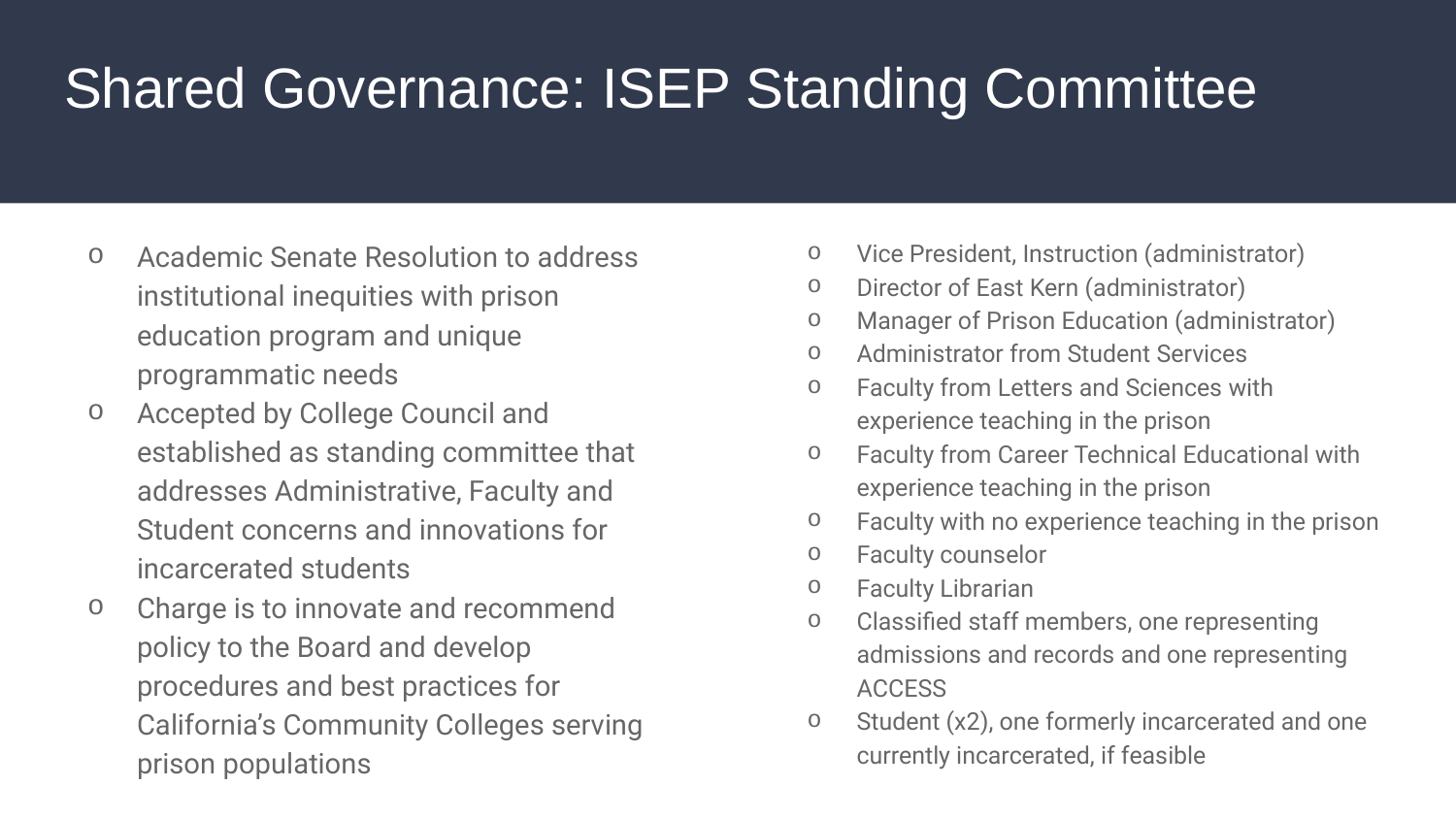

# Shared Governance: ISEP Standing Committee
Academic Senate Resolution to address institutional inequities with prison education program and unique programmatic needs
Accepted by College Council and established as standing committee that addresses Administrative, Faculty and Student concerns and innovations for incarcerated students
Charge is to innovate and recommend policy to the Board and develop procedures and best practices for California’s Community Colleges serving prison populations
Vice President, Instruction (administrator)
Director of East Kern (administrator)
Manager of Prison Education (administrator)
Administrator from Student Services
Faculty from Letters and Sciences with experience teaching in the prison
Faculty from Career Technical Educational with experience teaching in the prison
Faculty with no experience teaching in the prison
Faculty counselor
Faculty Librarian
Classified staff members, one representing admissions and records and one representing ACCESS
Student (x2), one formerly incarcerated and one currently incarcerated, if feasible